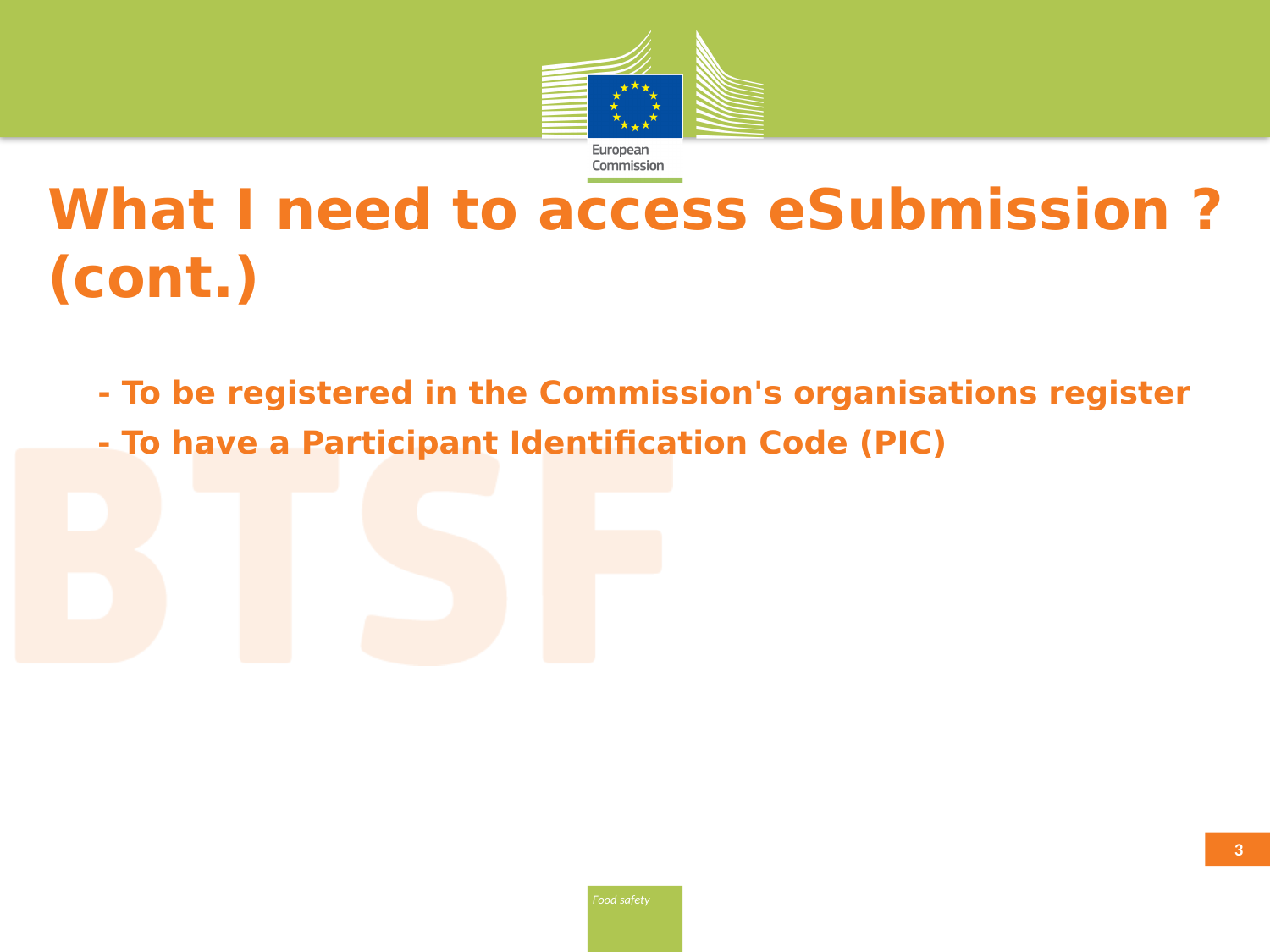

# What I need to access eSubmission ? (cont.)
- To be registered in the Commission's organisations register

- To have a Participant Identification Code (PIC)

3